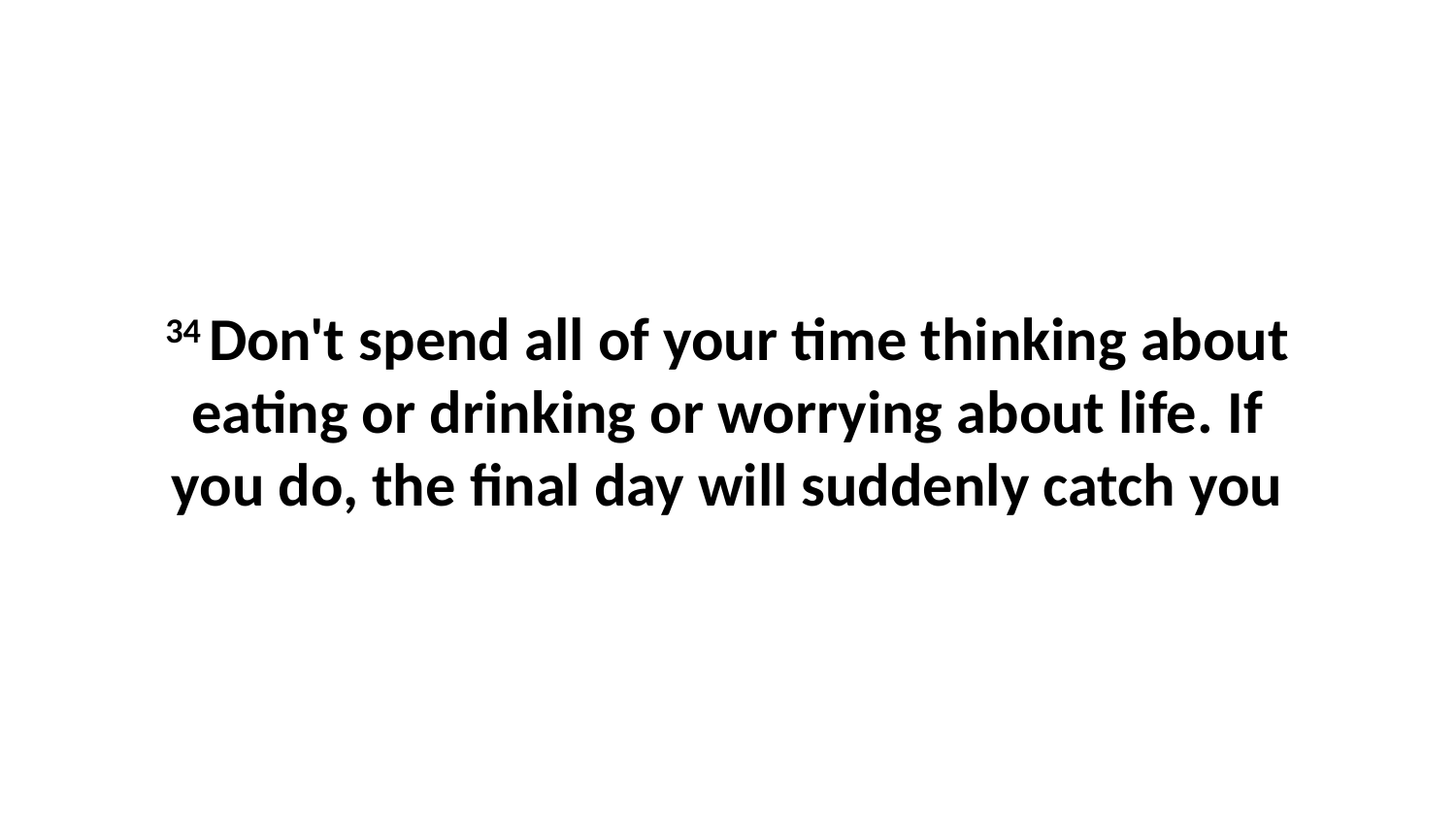

34 Don't spend all of your time thinking about eating or drinking or worrying about life. If you do, the final day will suddenly catch you